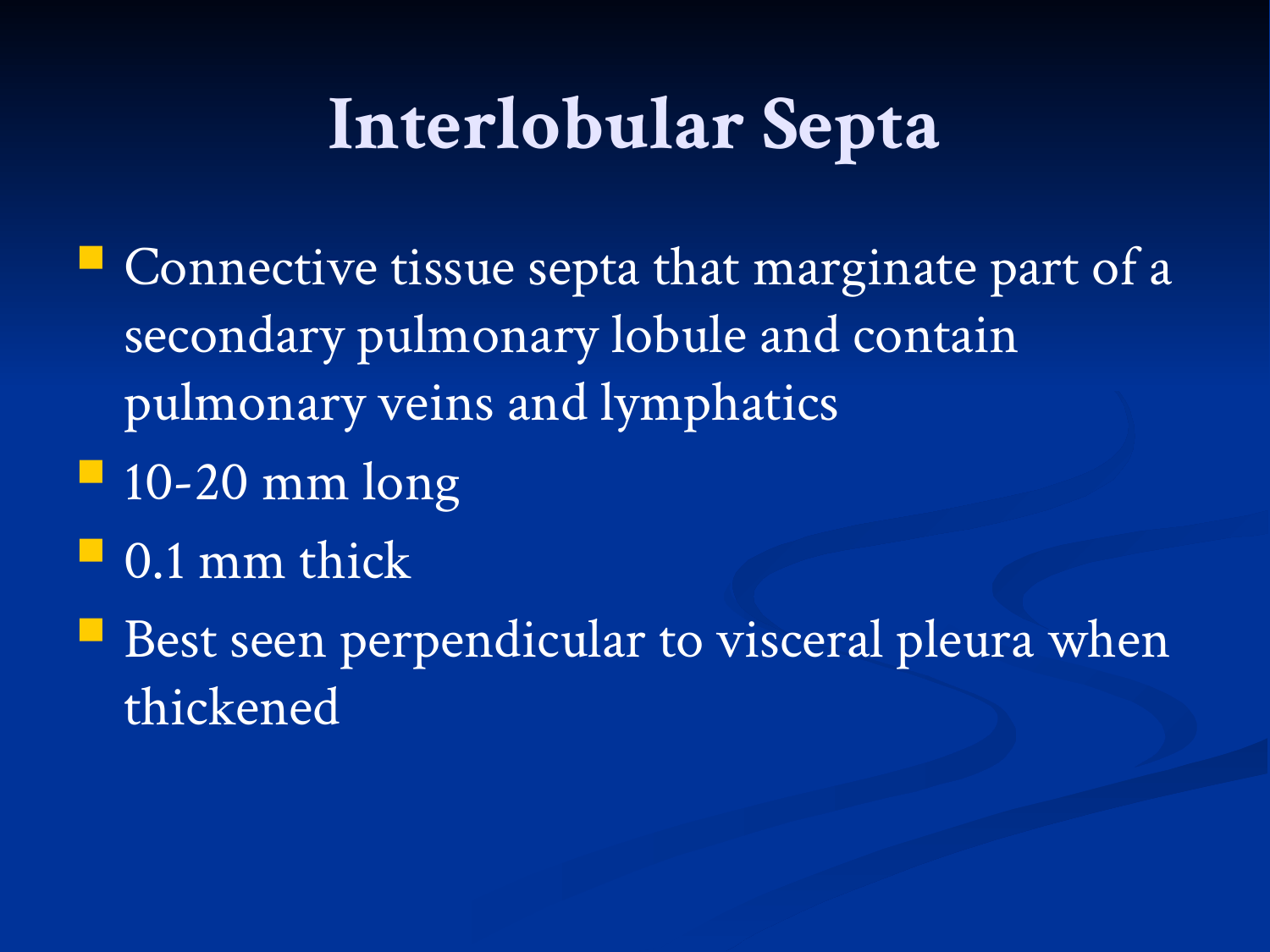

# Interlobular Septa
Connective tissue septa that marginate part of a secondary pulmonary lobule and contain pulmonary veins and lymphatics
10-20 mm long
0.1 mm thick
Best seen perpendicular to visceral pleura when thickened